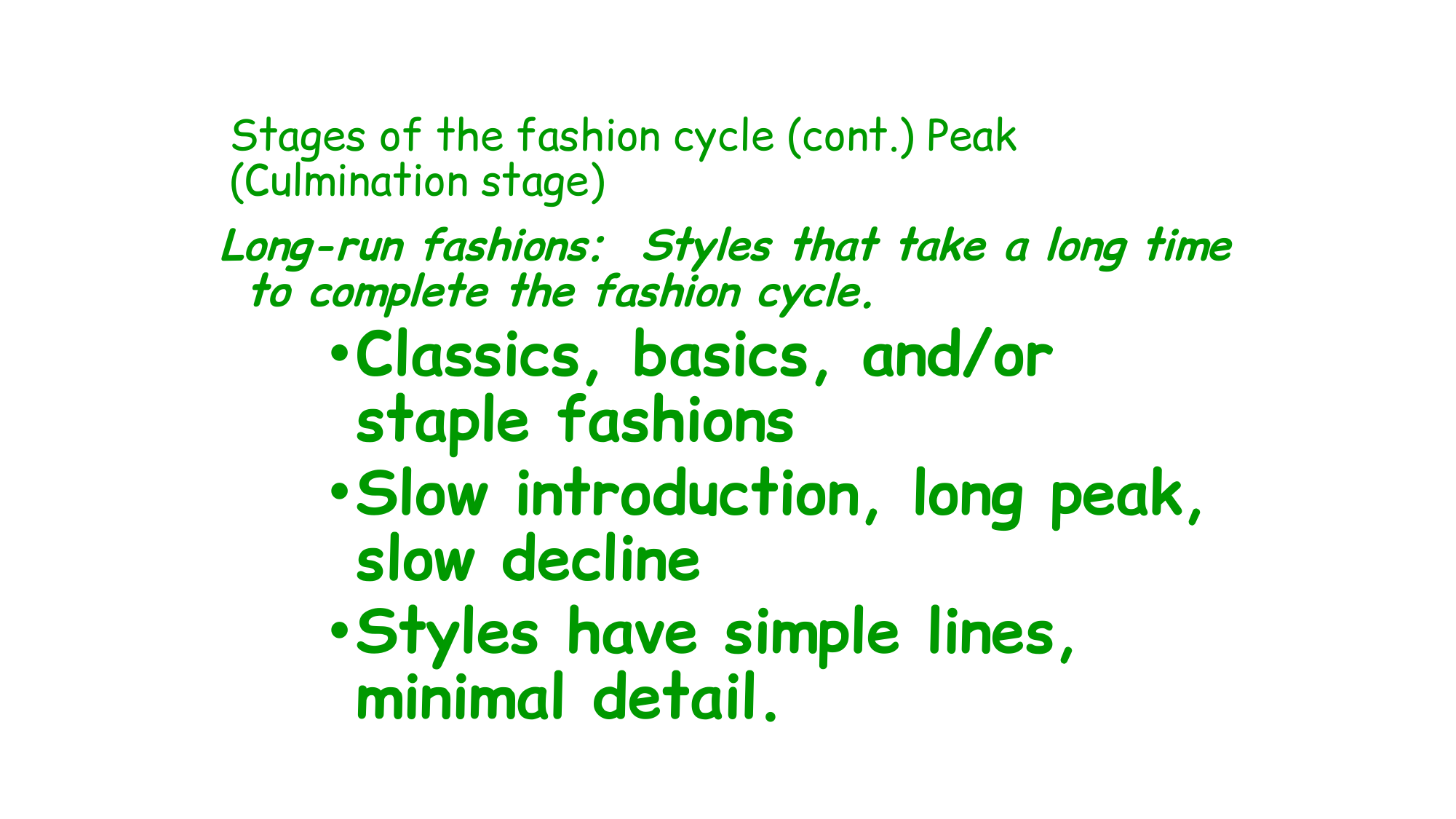

# Stages of the fashion cycle (cont.) Peak (Culmination stage)
Long-run fashions:  Styles that take a long time to complete the fashion cycle.
Classics, basics, and/or staple fashions
Slow introduction, long peak, slow decline
Styles have simple lines, minimal detail.